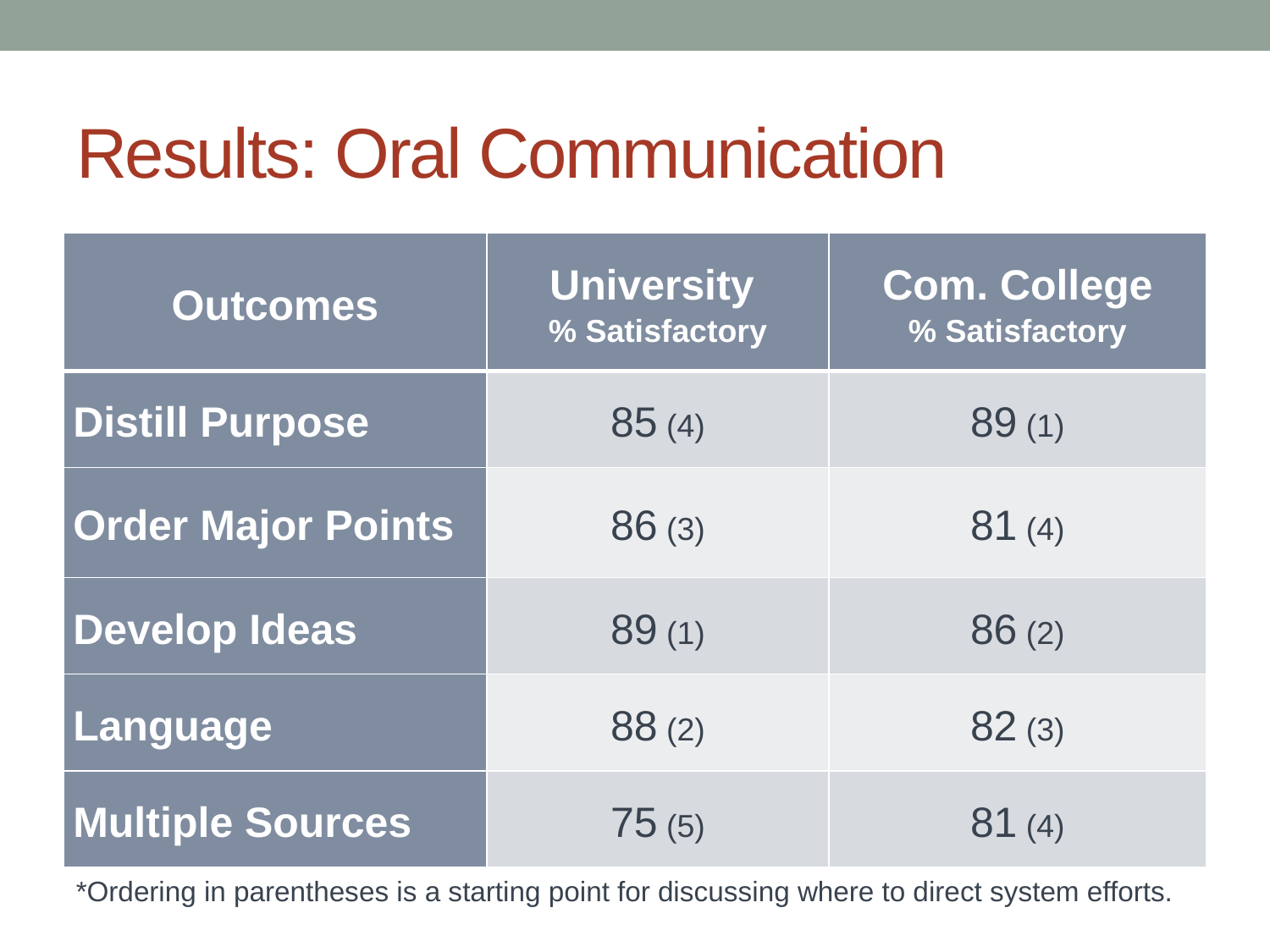

# Results: Oral Communication
| Outcomes | University % Satisfactory | Com. College % Satisfactory |
| --- | --- | --- |
| Distill Purpose | 85 (4) | 89 (1) |
| Order Major Points | 86 (3) | 81 (4) |
| Develop Ideas | 89 (1) | 86 (2) |
| Language | 88 (2) | 82 (3) |
| Multiple Sources | 75 (5) | 81 (4) |
*Ordering in parentheses is a starting point for discussing where to direct system efforts.